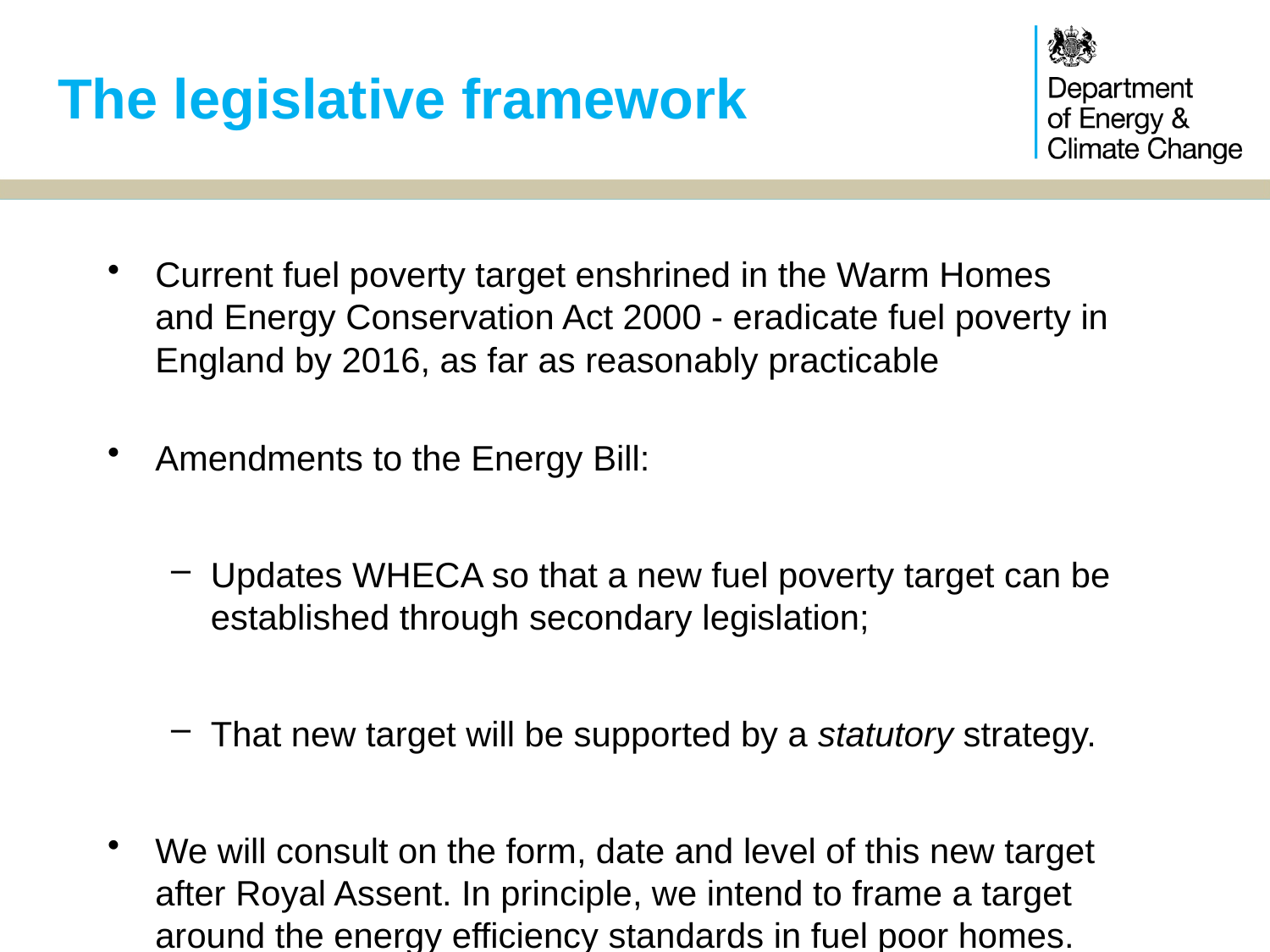

# The legislative framework
Current fuel poverty target enshrined in the Warm Homes and Energy Conservation Act 2000 - eradicate fuel poverty in England by 2016, as far as reasonably practicable

Amendments to the Energy Bill:

Updates WHECA so that a new fuel poverty target can be established through secondary legislation;

That new target will be supported by a statutory strategy.

We will consult on the form, date and level of this new target after Royal Assent. In principle, we intend to frame a target around the energy efficiency standards in fuel poor homes.